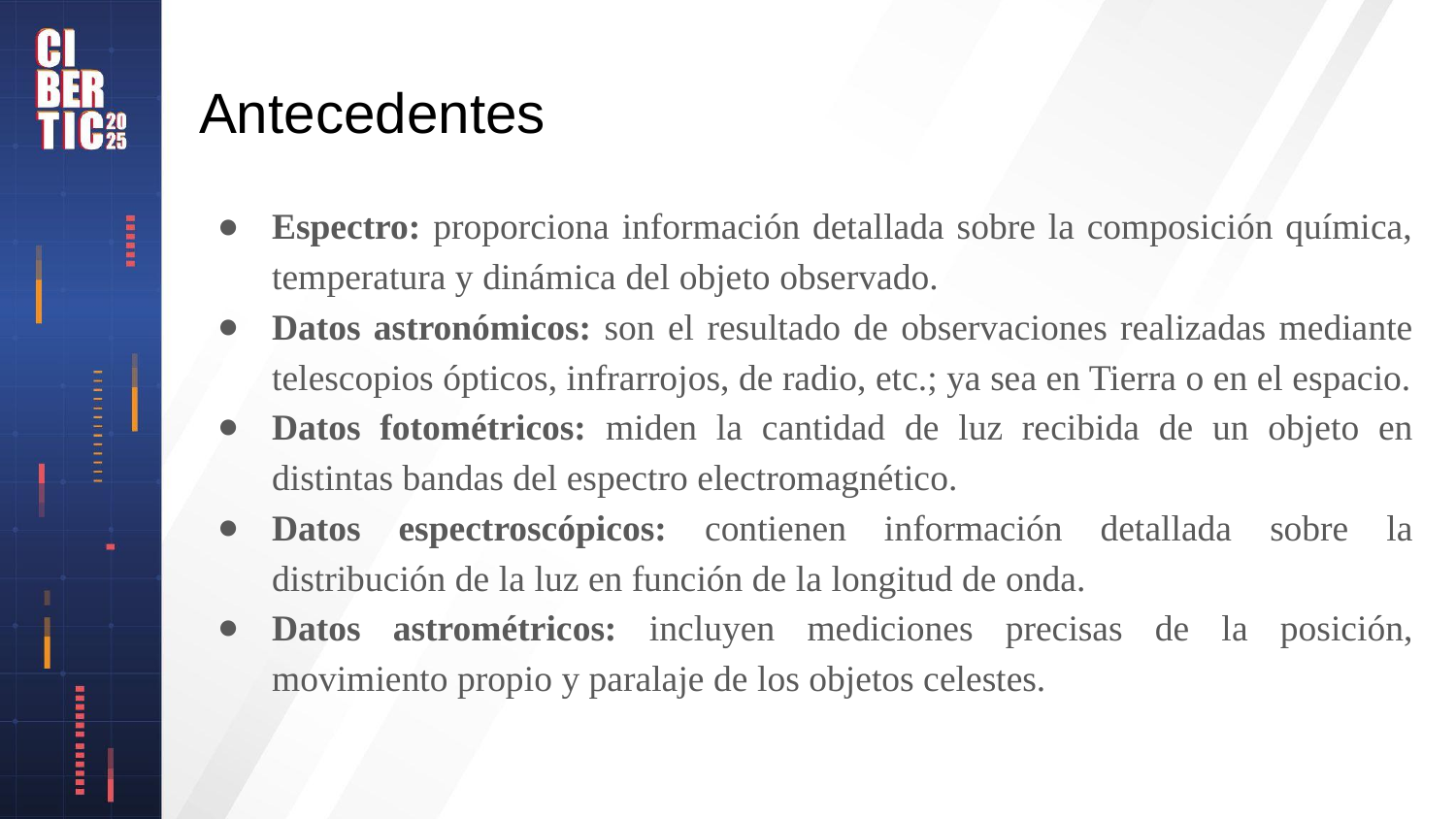

# Antecedentes
Espectro: proporciona información detallada sobre la composición química, temperatura y dinámica del objeto observado.
Datos astronómicos: son el resultado de observaciones realizadas mediante telescopios ópticos, infrarrojos, de radio, etc.; ya sea en Tierra o en el espacio.
Datos fotométricos: miden la cantidad de luz recibida de un objeto en distintas bandas del espectro electromagnético.
Datos espectroscópicos: contienen información detallada sobre la distribución de la luz en función de la longitud de onda.
Datos astrométricos: incluyen mediciones precisas de la posición, movimiento propio y paralaje de los objetos celestes.